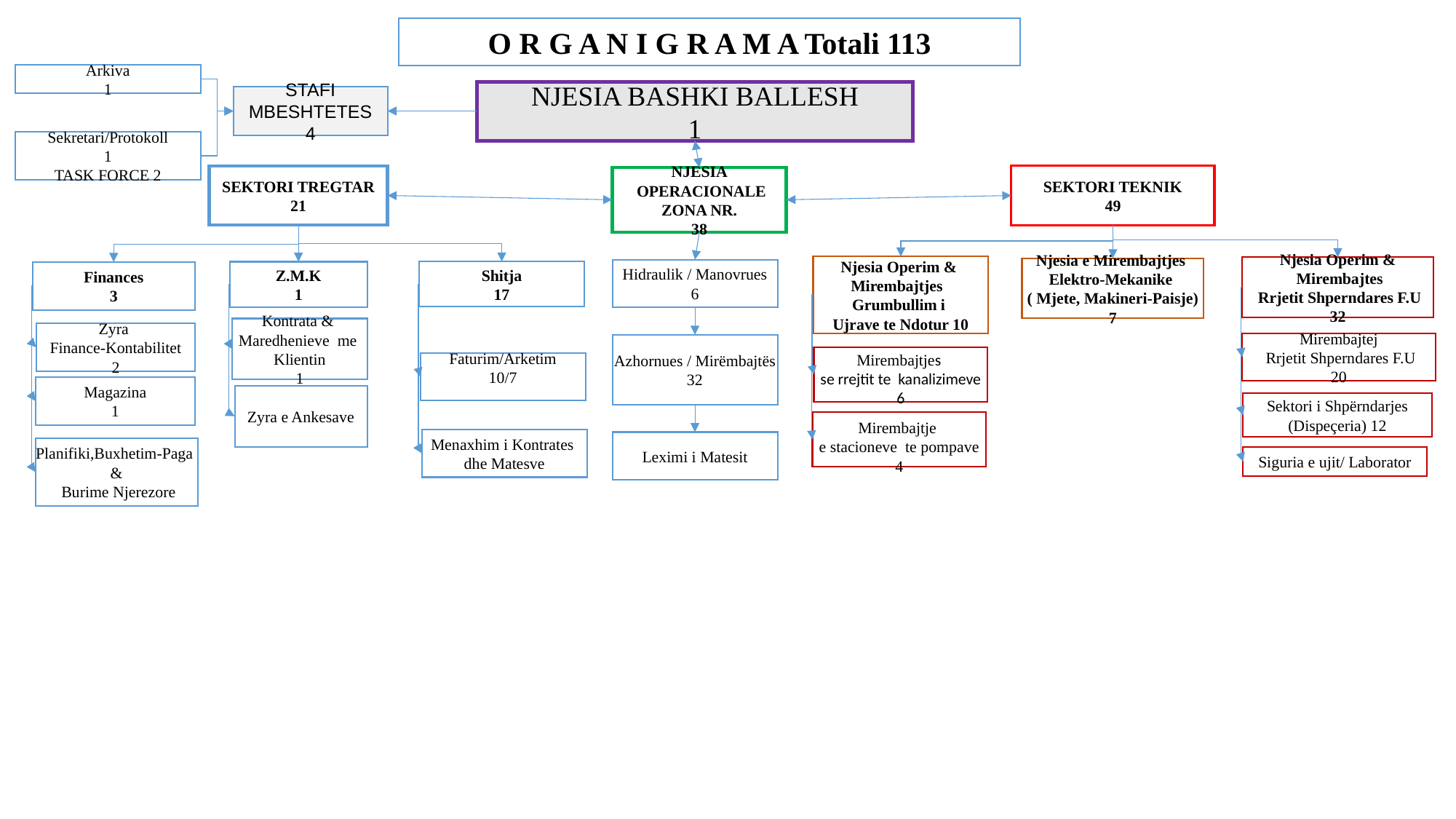

O R G A N I G R A M A Totali 113
Arkiva
1
NJESIA BASHKI BALLESH
1
STAFI MBESHTETES
4
Sekretari/Protokoll
1
TASK FORCE 2
SEKTORI TREGTAR
21
SEKTORI TEKNIK
49
NJESIA
  OPERACIONALE
ZONA NR.
38
Njesia Operim &
Mirembajtjes
Grumbullim i
Ujrave te Ndotur 10
Njesia Operim &
 Mirembajtes
 Rrjetit Shperndares F.U
32
Njesia e Mirembajtjes
Elektro-Mekanike
( Mjete, Makineri-Paisje)
7
Hidraulik / Manovrues
6
Shitja
17
Z.M.K
1
Finances
3
Kontrata &
Maredhenieve  me
Klientin
1
Zyra
Finance-Kontabilitet
2
Mirembajtej
 Rrjetit Shperndares F.U
20
Azhornues / Mirëmbajtës
32

Mirembajtjes
se rrejtit te  kanalizimeve
6

Faturim/Arketim
10/7

Magazina
1
Zyra e Ankesave
Sektori i Shpërndarjes
(Dispeçeria) 12

Mirembajtje
e stacioneve  te pompave
4

Menaxhim i Kontrates
dhe Matesve
Leximi i Matesit
Planifiki,Buxhetim-Paga
&
 Burime Njerezore
Siguria e ujit/ Laborator